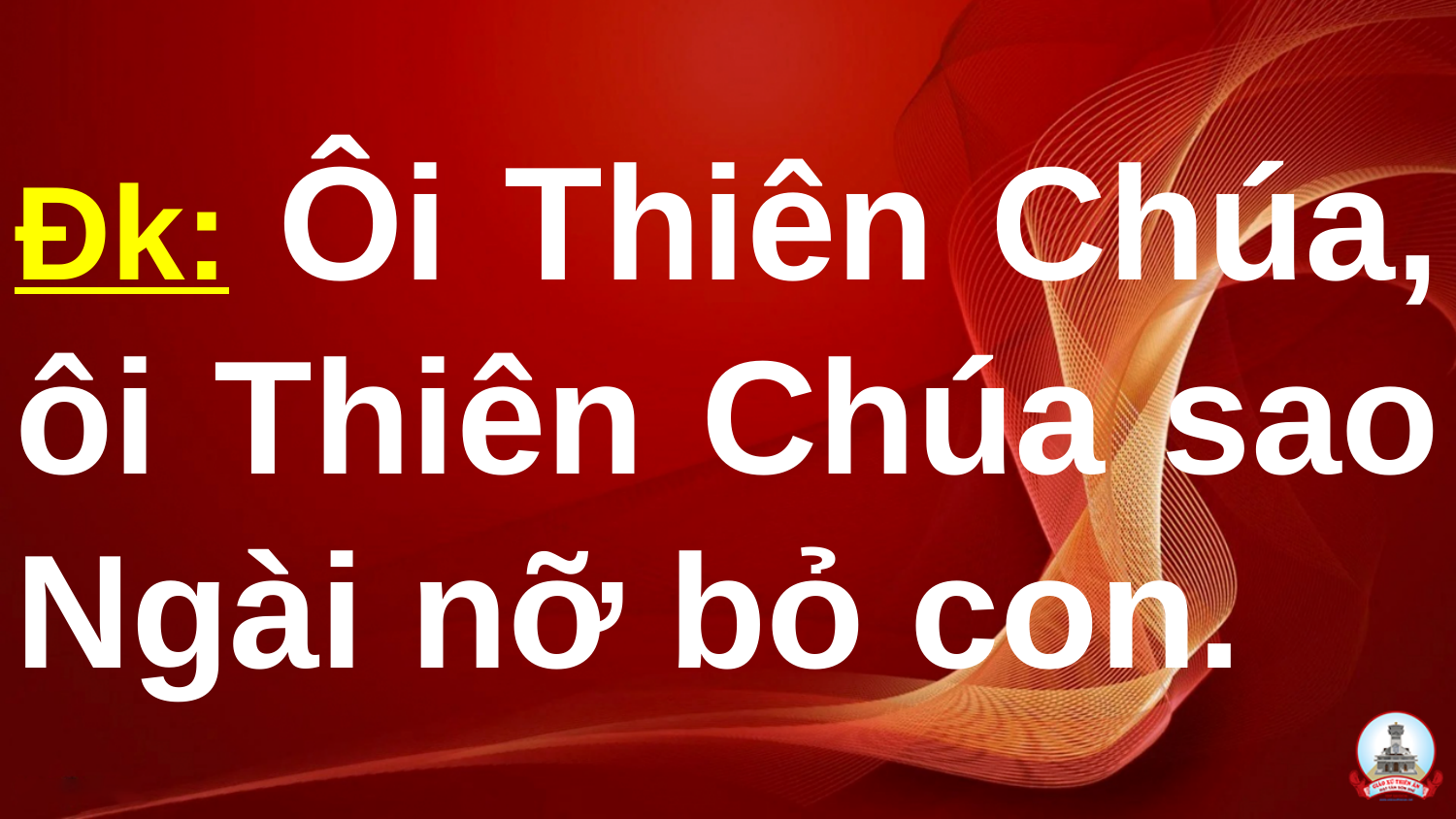

# Đk: Ôi Thiên Chúa, ôi Thiên Chúa sao Ngài nỡ bỏ con.